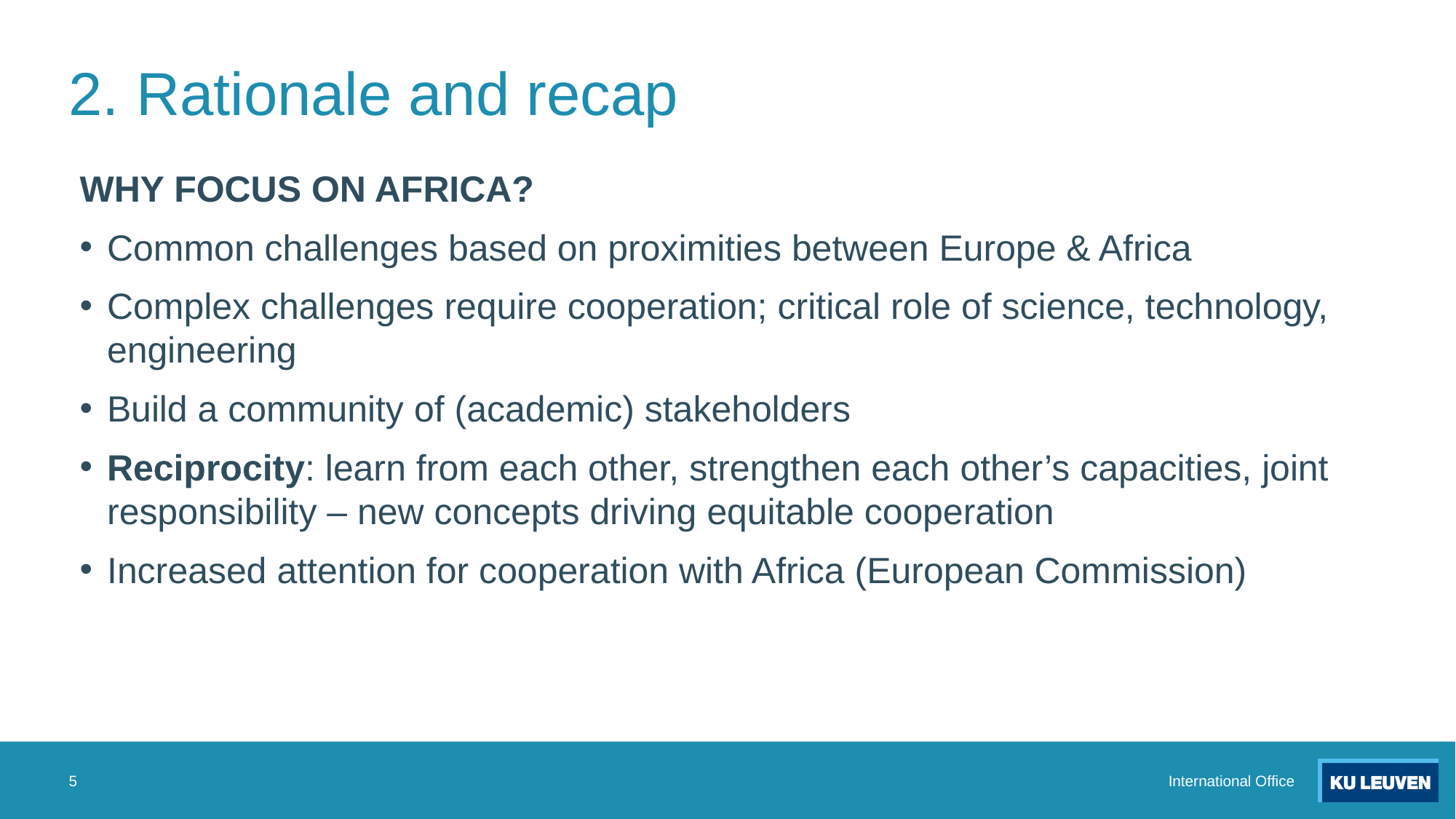

# 2. Rationale and recap
WHY FOCUS ON AFRICA?
Common challenges based on proximities between Europe & Africa
Complex challenges require cooperation; critical role of science, technology, engineering
Build a community of (academic) stakeholders
Reciprocity: learn from each other, strengthen each other’s capacities, joint responsibility – new concepts driving equitable cooperation
Increased attention for cooperation with Africa (European Commission)

5
International Office